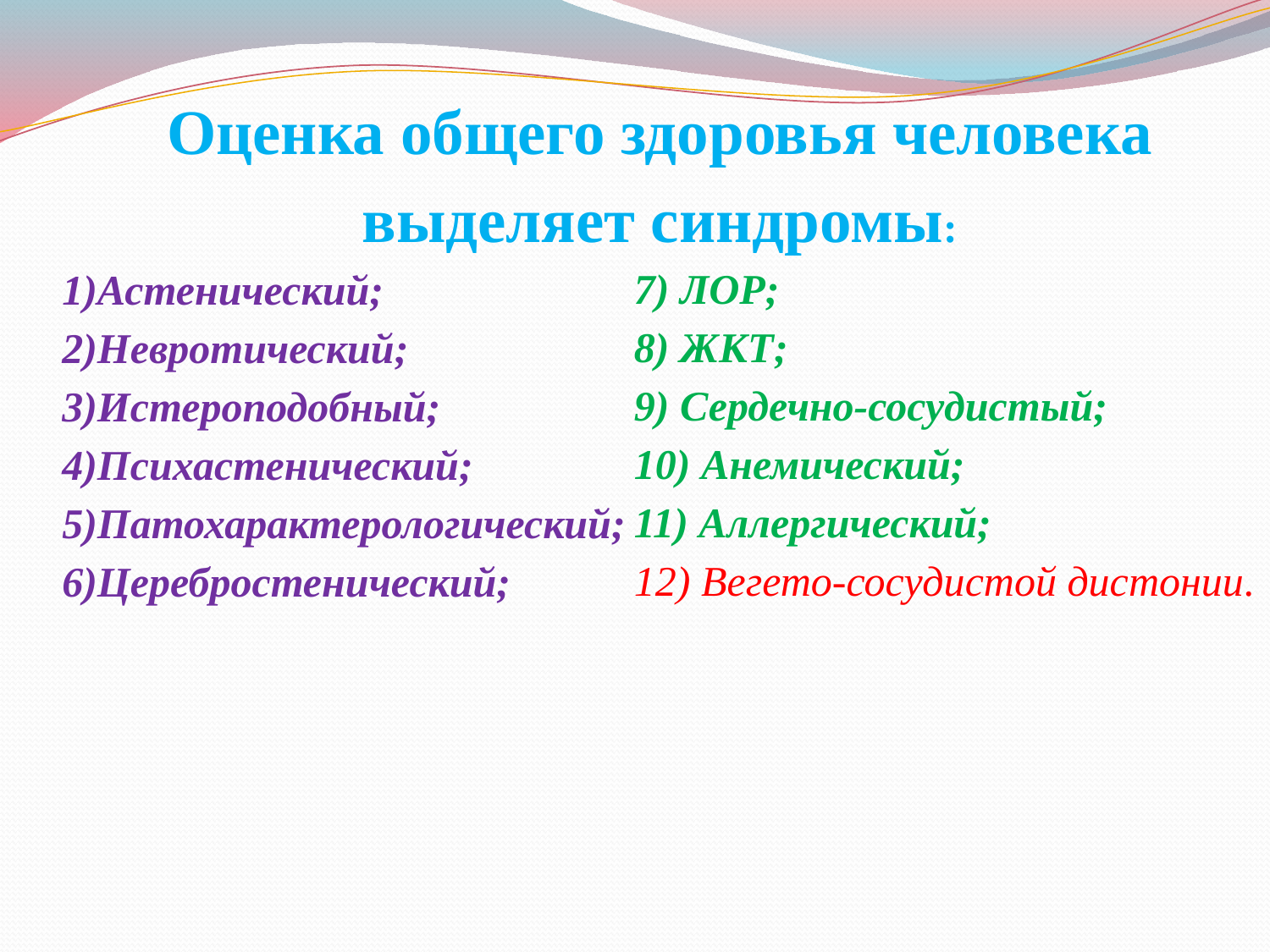

Оценка общего здоровья человека выделяет синдромы:
Астенический;
Невротический;
Истероподобный;
Психастенический;
Патохарактерологический;
Церебростенический;

7) ЛОР;
8) ЖКТ;
9) Сердечно-сосудистый;
10) Анемический;
11) Аллергический;
12) Вегето-сосудистой дистонии.